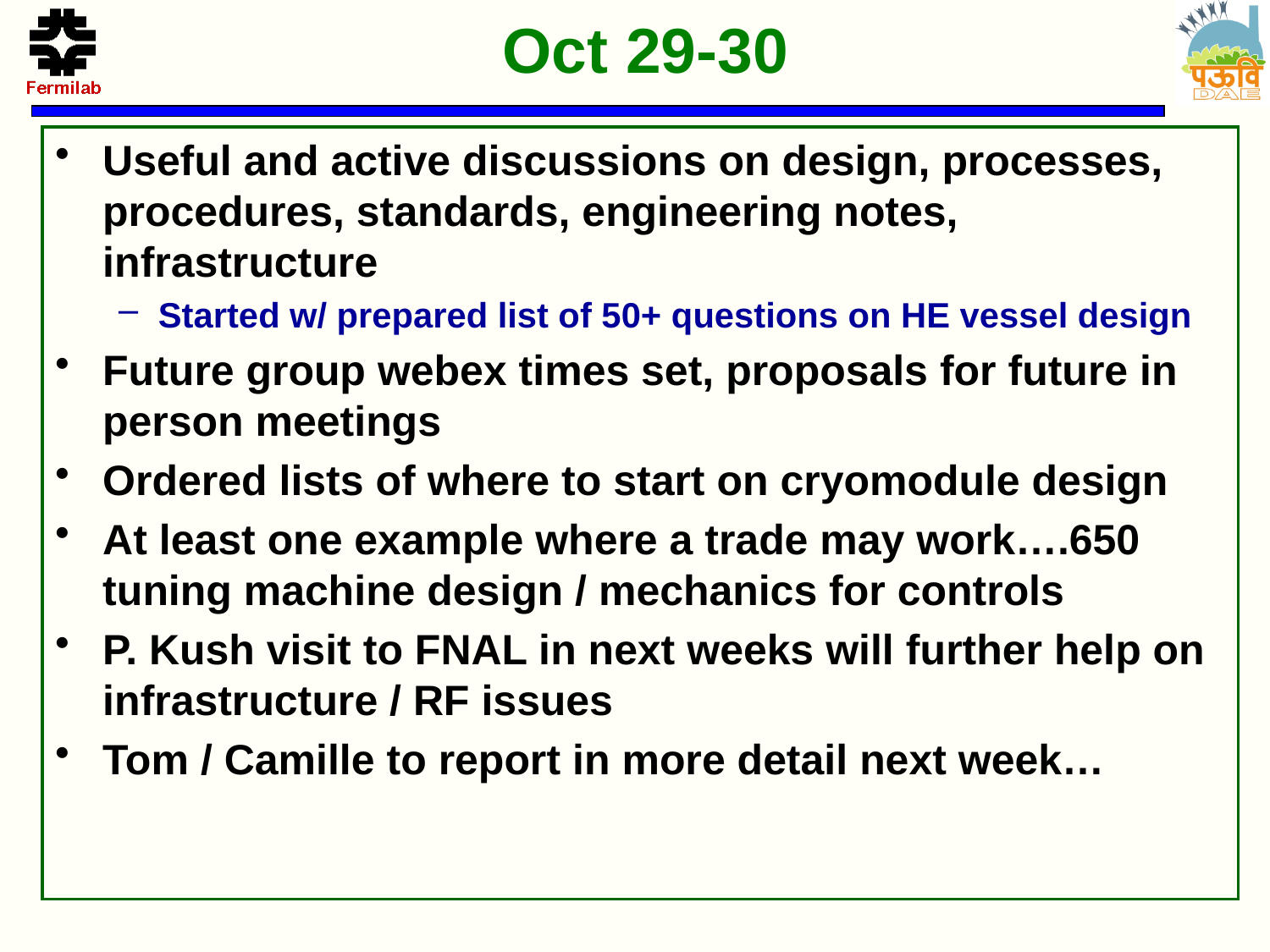

# Oct 29-30
Useful and active discussions on design, processes, procedures, standards, engineering notes, infrastructure
Started w/ prepared list of 50+ questions on HE vessel design
Future group webex times set, proposals for future in person meetings
Ordered lists of where to start on cryomodule design
At least one example where a trade may work….650 tuning machine design / mechanics for controls
P. Kush visit to FNAL in next weeks will further help on infrastructure / RF issues
Tom / Camille to report in more detail next week…